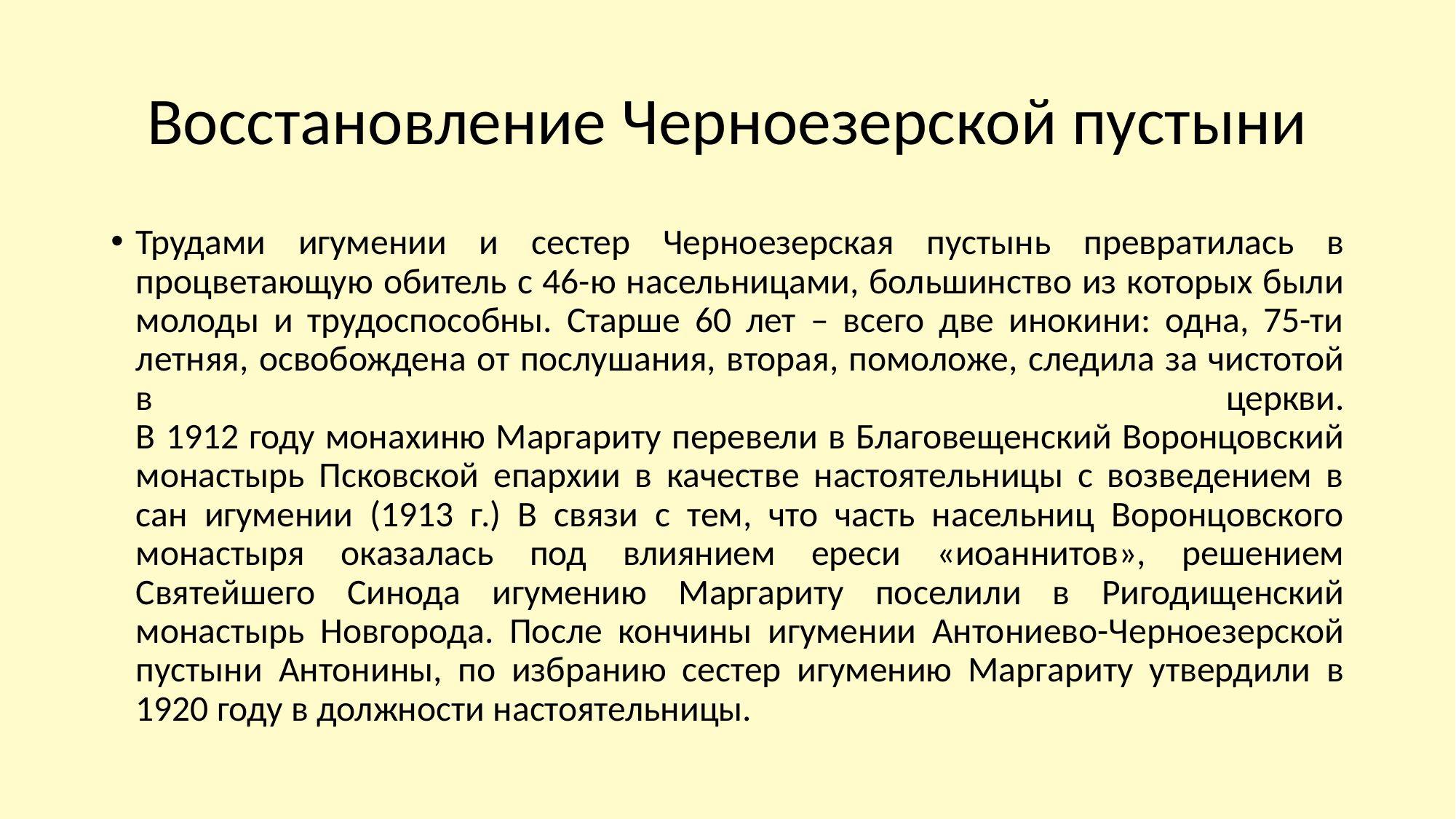

# Восстановление Черноезерской пустыни
Трудами игумении и сестер Черноезерская пустынь превратилась в процветающую обитель с 46-ю насельницами, большинство из которых были молоды и трудоспособны. Старше 60 лет – всего две инокини: одна, 75-ти летняя, освобождена от послушания, вторая, помоложе, следила за чистотой в церкви.
В 1912 году монахиню Маргариту перевели в Благовещенский Воронцовский монастырь Псковской епархии в качестве настоятельницы с возведением в сан игумении (1913 г.) В связи с тем, что часть насельниц Воронцовского монастыря оказалась под влиянием ереси «иоаннитов», решением Святейшего Синода игумению Маргариту поселили в Ригодищенский монастырь Новгорода. После кончины игумении Антониево-Черноезерской пустыни Антонины, по избранию сестер игумению Маргариту утвердили в 1920 году в должности настоятельницы.